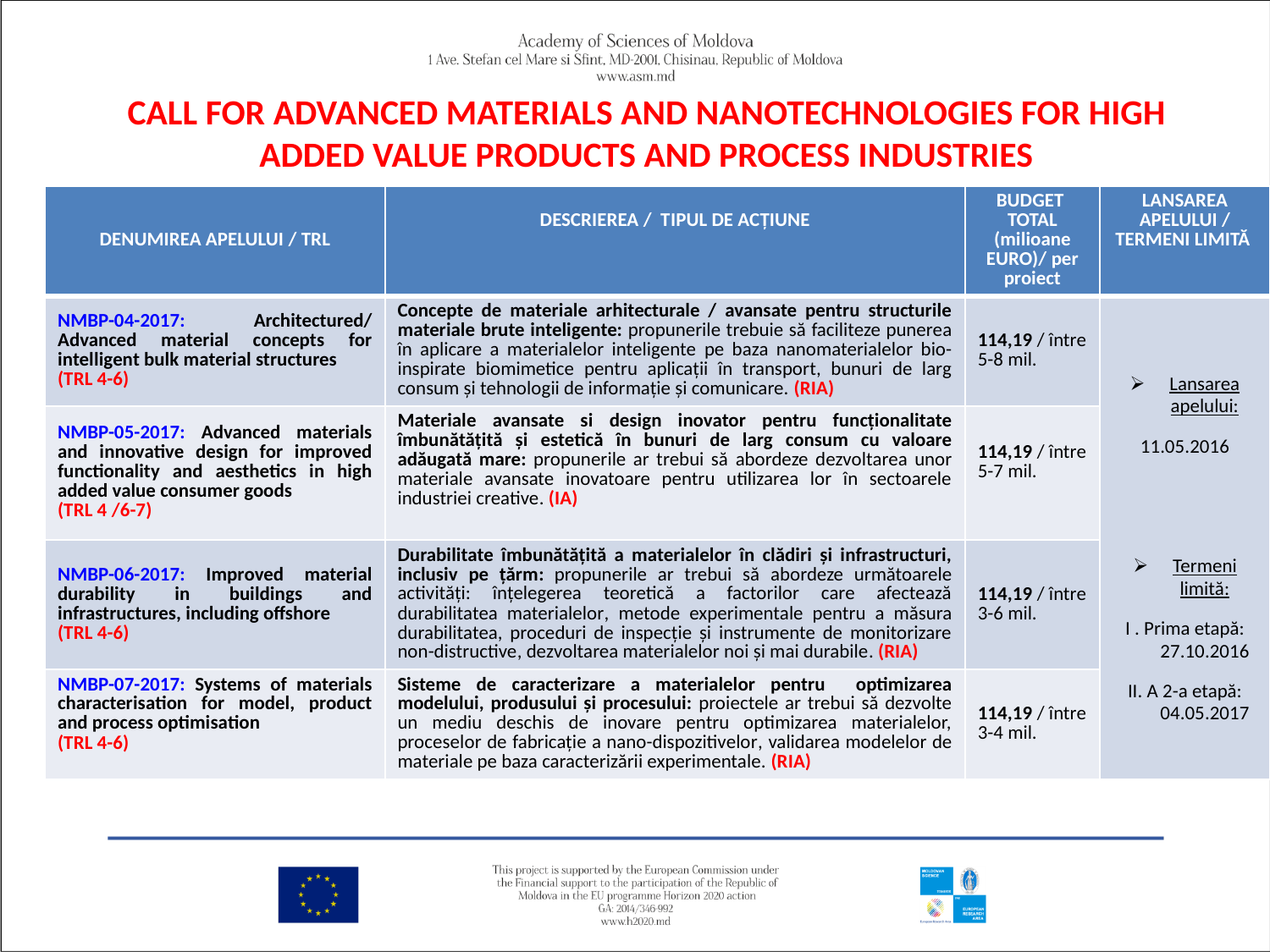

# CALL FOR ADVANCED MATERIALS AND NANOTECHNOLOGIES FOR HIGH ADDED VALUE PRODUCTS AND PROCESS INDUSTRIES
| DENUMIREA APELULUI / TRL | DESCRIEREA / TIPUL DE ACȚIUNE | BUDGET TOTAL (milioane EURO)/ per proiect | LANSAREA APELULUI / TERMENI LIMITĂ |
| --- | --- | --- | --- |
| NMBP-04-2017: Architectured/ Advanced material concepts for intelligent bulk material structures (TRL 4-6) | Concepte de materiale arhitecturale / avansate pentru structurile materiale brute inteligente: propunerile trebuie să faciliteze punerea în aplicare a materialelor inteligente pe baza nanomaterialelor bio-inspirate biomimetice pentru aplicații în transport, bunuri de larg consum și tehnologii de informație și comunicare. (RIA) | 114,19 / între 5-8 mil. | Lansarea apelului: 11.05.2016 Termeni limită: I . Prima etapă: 27.10.2016 II. A 2-a etapă: 04.05.2017 |
| NMBP-05-2017: Advanced materials and innovative design for improved functionality and aesthetics in high added value consumer goods (TRL 4 /6-7) | Materiale avansate si design inovator pentru funcționalitate îmbunătățită și estetică în bunuri de larg consum cu valoare adăugată mare: propunerile ar trebui să abordeze dezvoltarea unor materiale avansate inovatoare pentru utilizarea lor în sectoarele industriei creative. (IA) | 114,19 / între 5-7 mil. |  |
| NMBP-06-2017: Improved material durability in buildings and infrastructures, including offshore (TRL 4-6) | Durabilitate îmbunătățită a materialelor în clădiri și infrastructuri, inclusiv pe țărm: propunerile ar trebui să abordeze următoarele activități: înțelegerea teoretică a factorilor care afectează durabilitatea materialelor, metode experimentale pentru a măsura durabilitatea, proceduri de inspecție și instrumente de monitorizare non-distructive, dezvoltarea materialelor noi și mai durabile. (RIA) | 114,19 / între 3-6 mil. |  |
| NMBP-07-2017: Systems of materials characterisation for model, product and process optimisation (TRL 4-6) | Sisteme de caracterizare a materialelor pentru optimizarea modelului, produsului și procesului: proiectele ar trebui să dezvolte un mediu deschis de inovare pentru optimizarea materialelor, proceselor de fabricație a nano-dispozitivelor, validarea modelelor de materiale pe baza caracterizării experimentale. (RIA) | 114,19 / între 3-4 mil. |  |